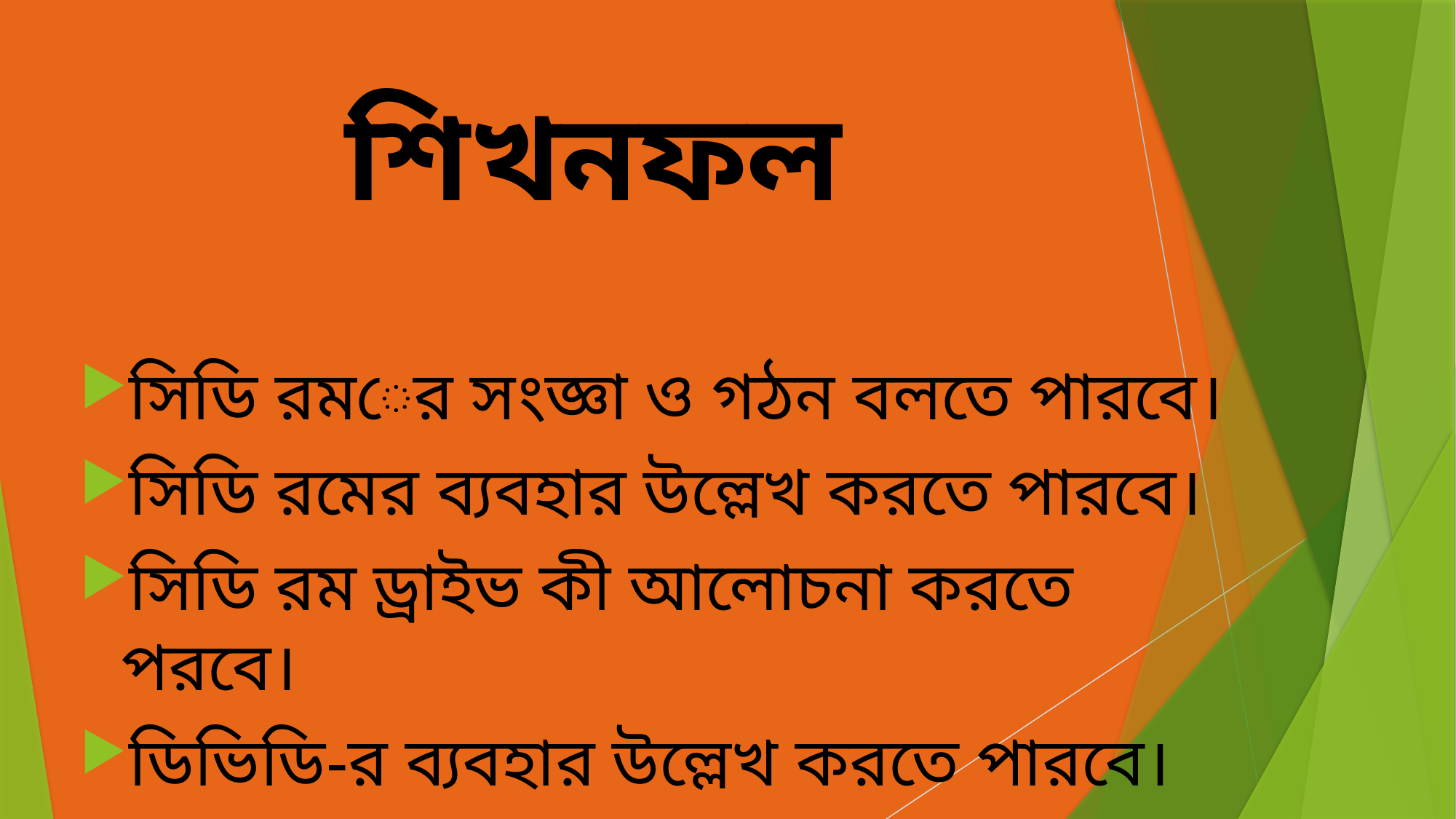

# শিখনফল
সিডি রমের সংজ্ঞা ও গঠন বলতে পারবে।
সিডি রমের ব্যবহার উল্লেখ করতে পারবে।
সিডি রম ড্রাইভ কী আলোচনা করতে পরবে।
ডিভিডি-র ব্যবহার উল্লেখ করতে পারবে।